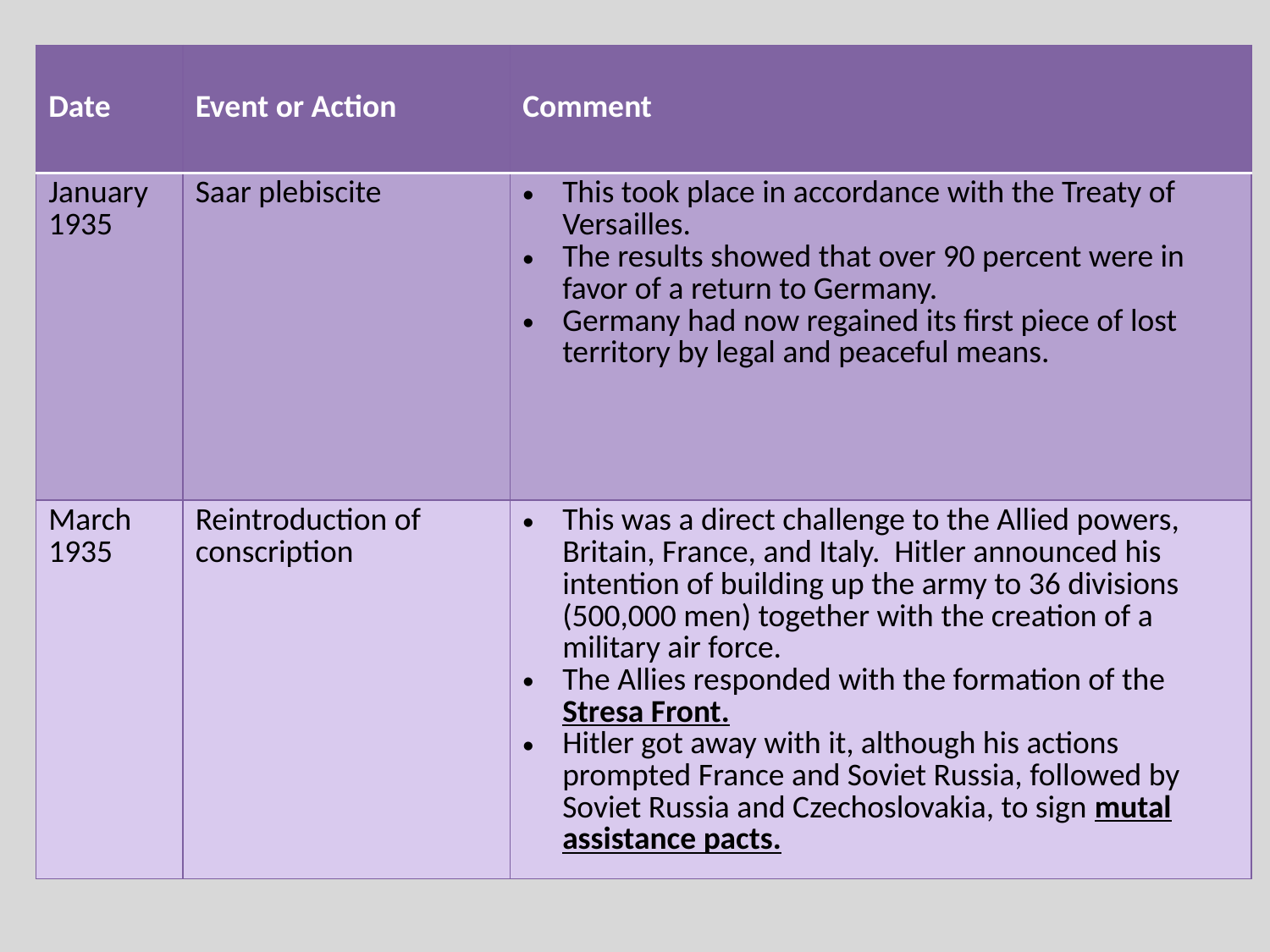

| Date | Event or Action | Comment |
| --- | --- | --- |
| January 1935 | Saar plebiscite | This took place in accordance with the Treaty of Versailles. The results showed that over 90 percent were in favor of a return to Germany. Germany had now regained its first piece of lost territory by legal and peaceful means. |
| March 1935 | Reintroduction of conscription | This was a direct challenge to the Allied powers, Britain, France, and Italy. Hitler announced his intention of building up the army to 36 divisions (500,000 men) together with the creation of a military air force. The Allies responded with the formation of the Stresa Front. Hitler got away with it, although his actions prompted France and Soviet Russia, followed by Soviet Russia and Czechoslovakia, to sign mutal assistance pacts. |